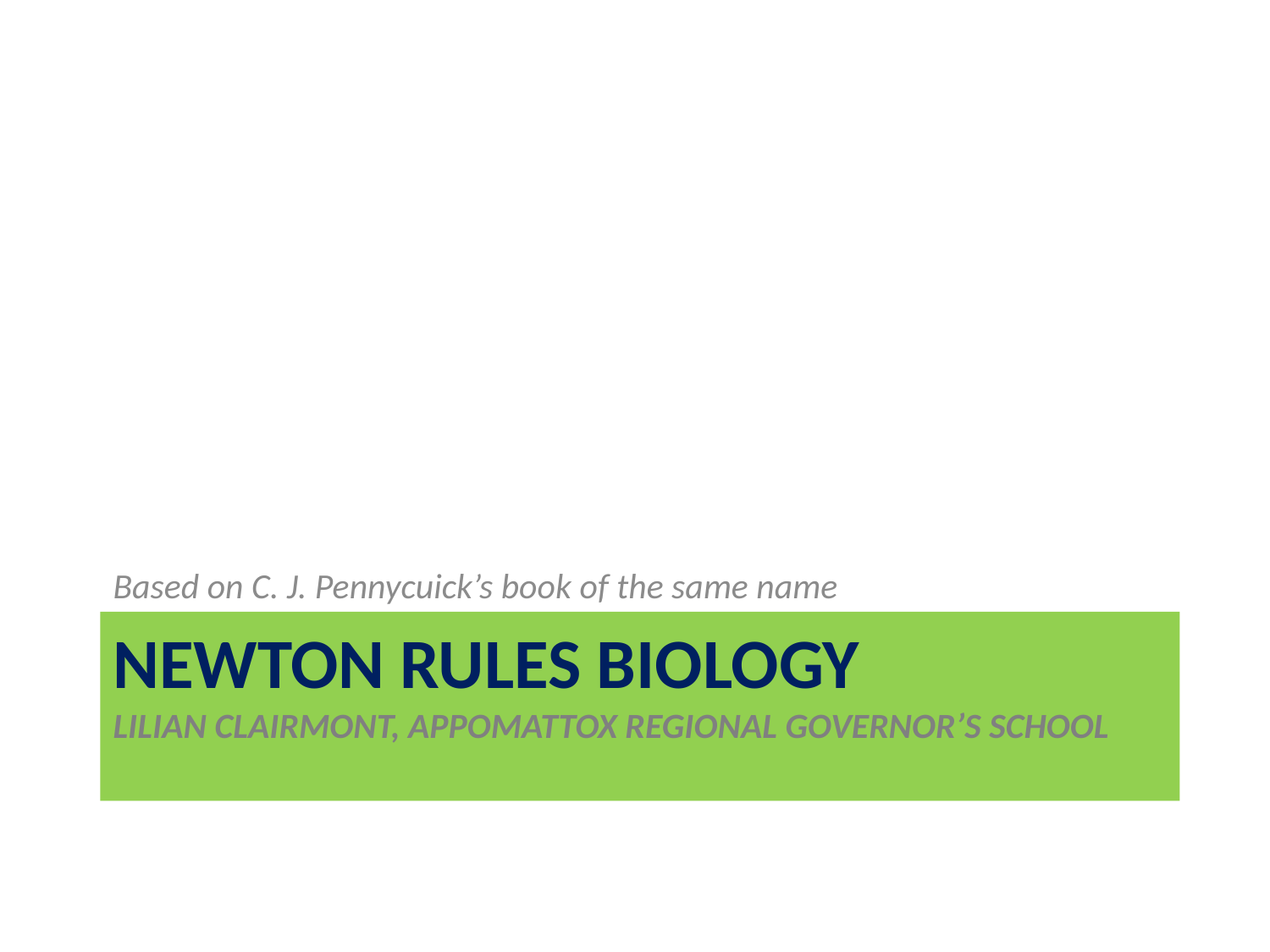

Based on C. J. Pennycuick’s book of the same name
# NEWTON RULES BIOLOGY Lilian Clairmont, Appomattox regional governor’s school